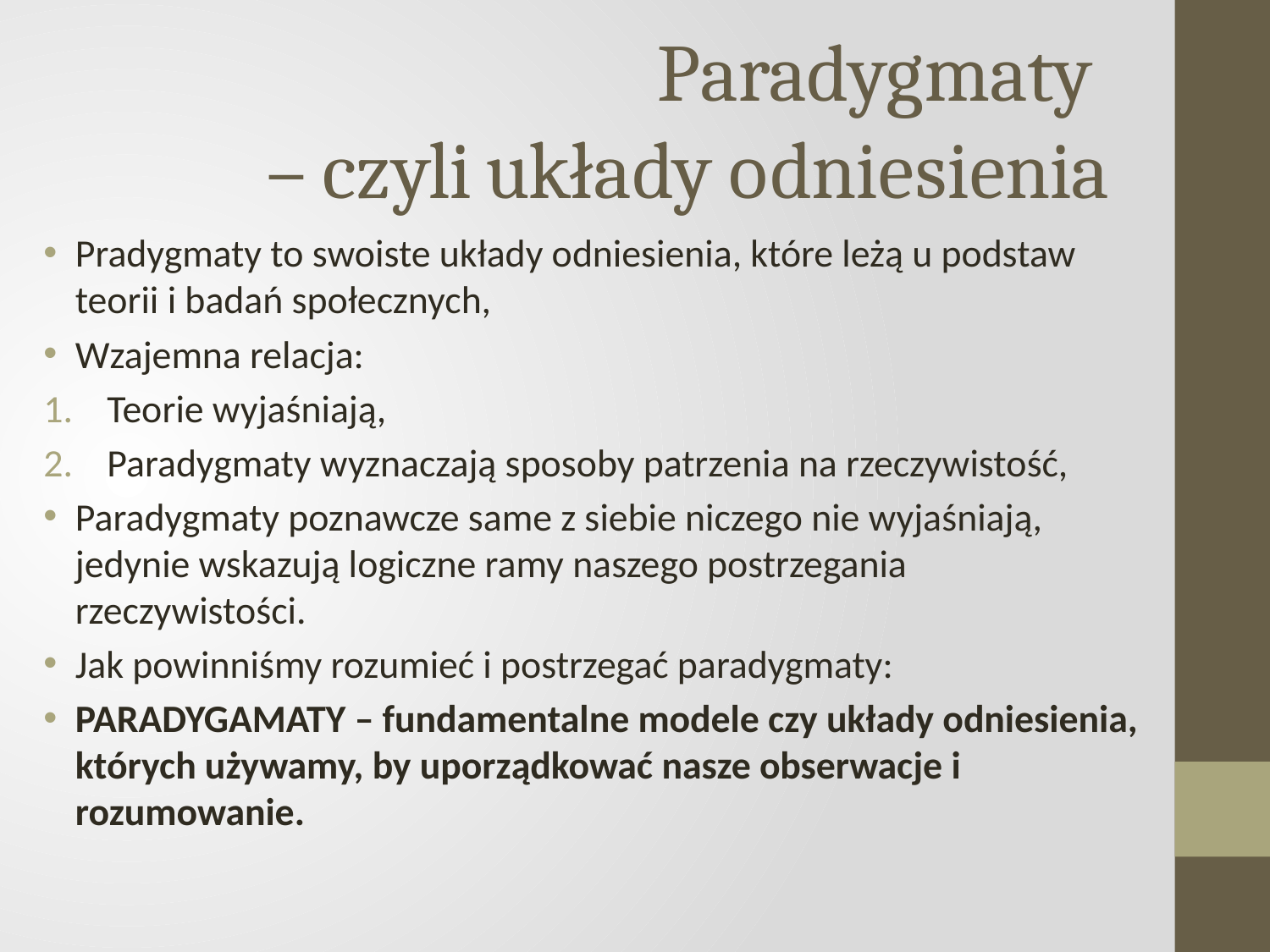

# Paradygmaty – czyli układy odniesienia
Pradygmaty to swoiste układy odniesienia, które leżą u podstaw teorii i badań społecznych,
Wzajemna relacja:
Teorie wyjaśniają,
Paradygmaty wyznaczają sposoby patrzenia na rzeczywistość,
Paradygmaty poznawcze same z siebie niczego nie wyjaśniają, jedynie wskazują logiczne ramy naszego postrzegania rzeczywistości.
Jak powinniśmy rozumieć i postrzegać paradygmaty:
PARADYGAMATY – fundamentalne modele czy układy odniesienia, których używamy, by uporządkować nasze obserwacje i rozumowanie.